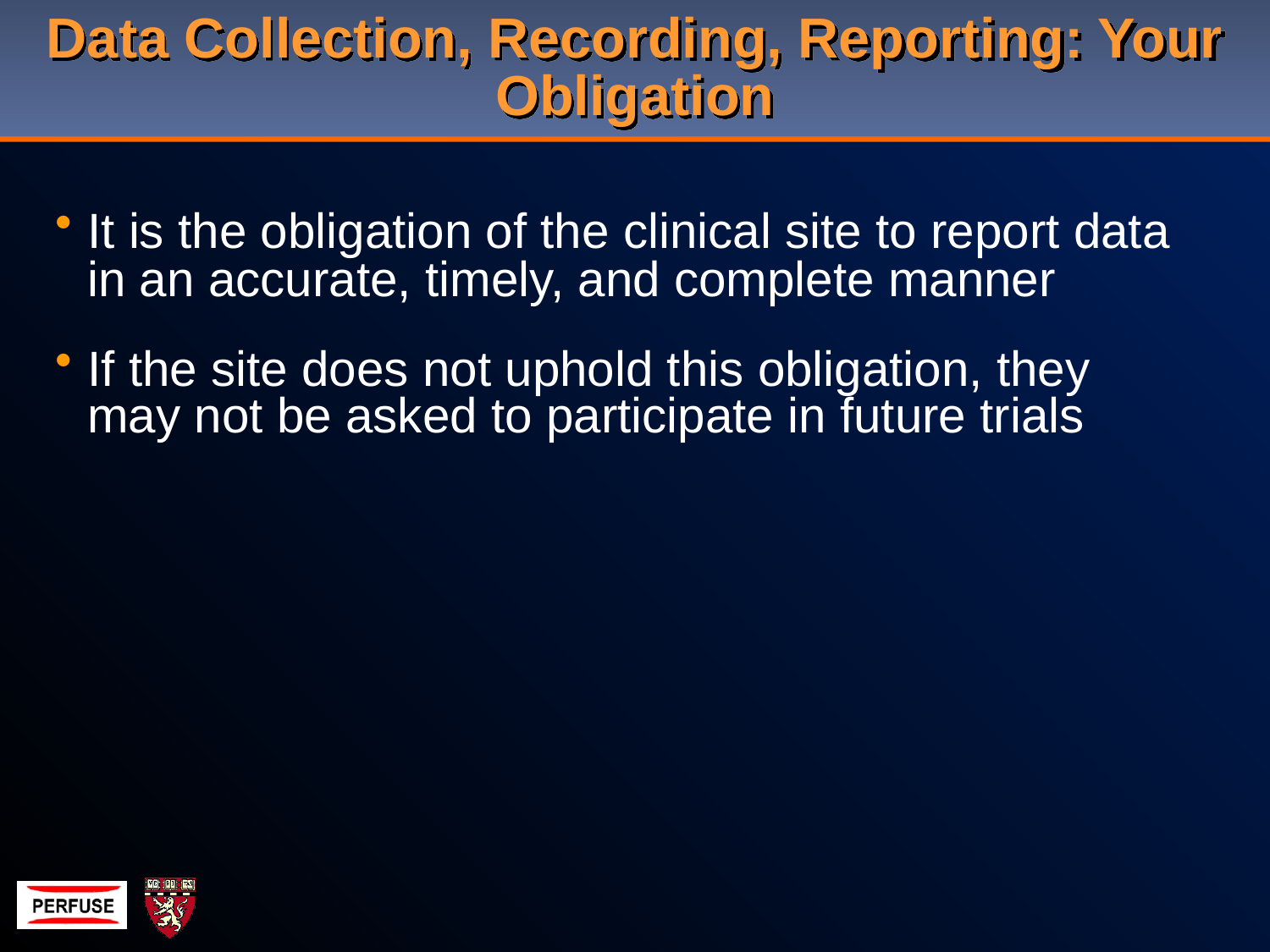

# Data Collection, Recording, Reporting: Your Obligation
It is the obligation of the clinical site to report data in an accurate, timely, and complete manner
If the site does not uphold this obligation, they   may not be asked to participate in future trials